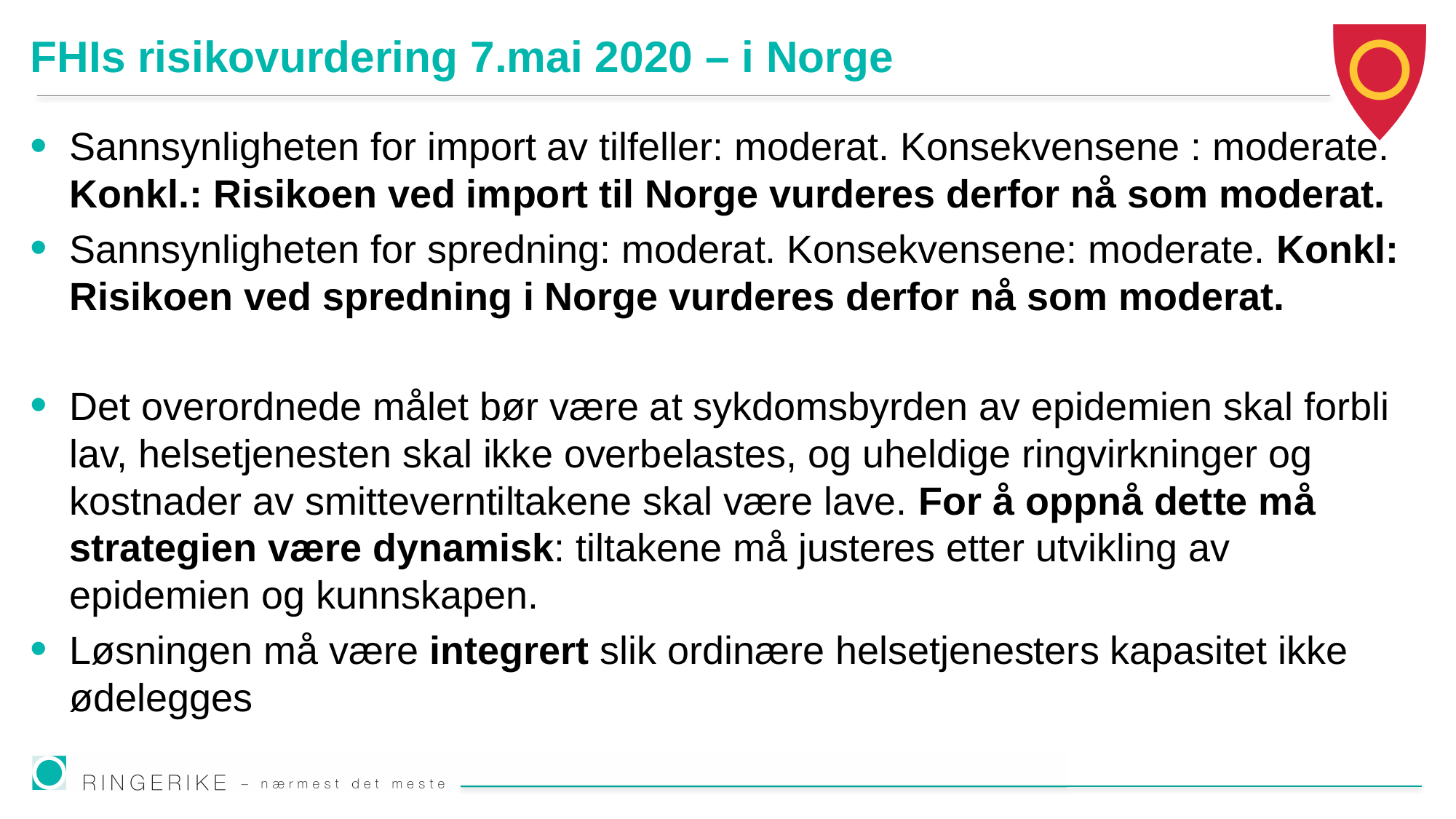

# FHIs risikovurdering 7.mai 2020 – i Norge
Sannsynligheten for import av tilfeller: moderat. Konsekvensene : moderate. Konkl.: Risikoen ved import til Norge vurderes derfor nå som moderat.
Sannsynligheten for spredning: moderat. Konsekvensene: moderate. Konkl: Risikoen ved spredning i Norge vurderes derfor nå som moderat.

Det overordnede målet bør være at sykdomsbyrden av epidemien skal forbli lav, helsetjenesten skal ikke overbelastes, og uheldige ringvirkninger og kostnader av smitteverntiltakene skal være lave. For å oppnå dette må strategien være dynamisk: tiltakene må justeres etter utvikling av epidemien og kunnskapen.
Løsningen må være integrert slik ordinære helsetjenesters kapasitet ikke ødelegges